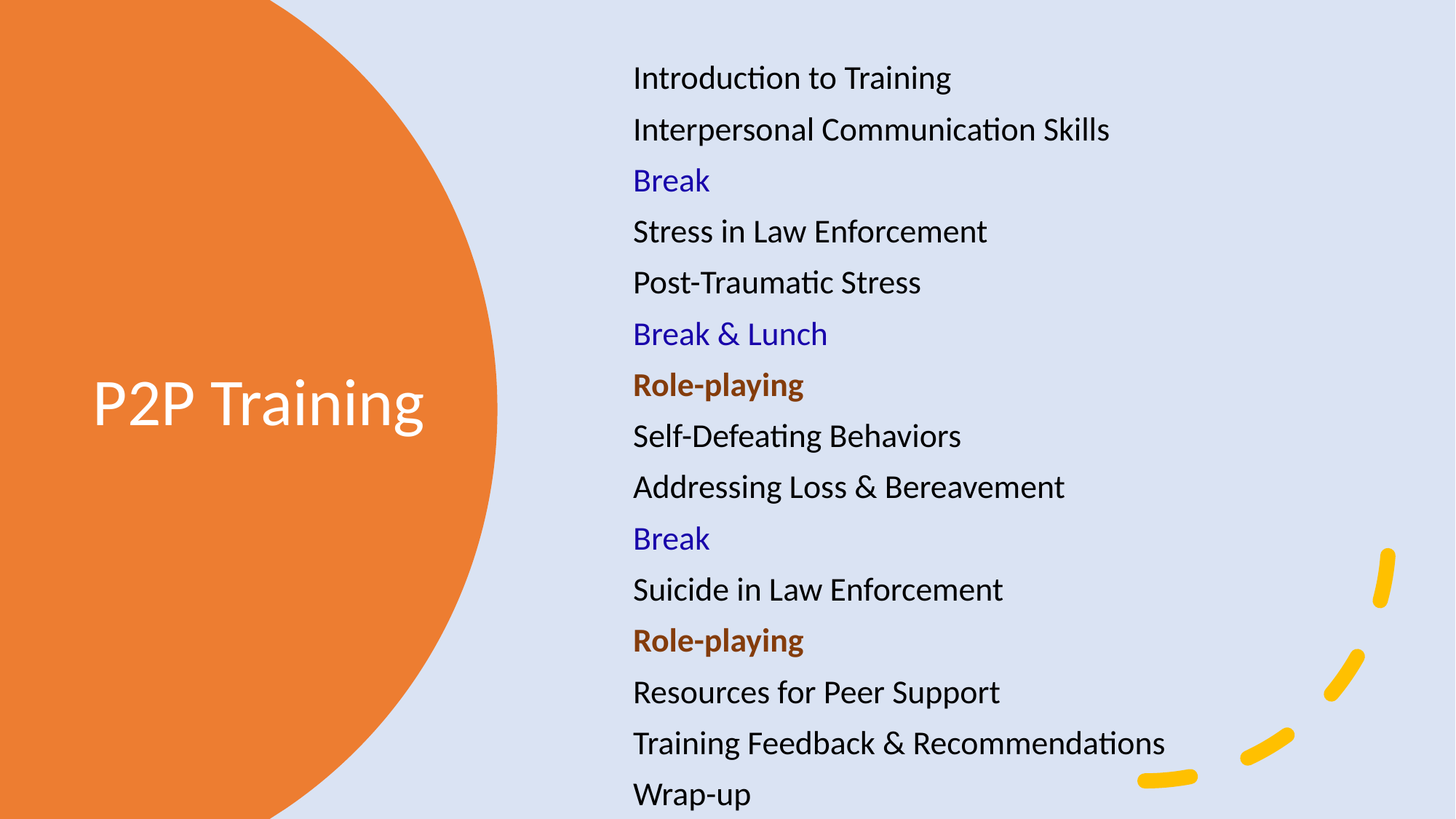

Introduction to Training
	Interpersonal Communication Skills
	Break
	Stress in Law Enforcement
	Post-Traumatic Stress
	Break & Lunch
	Role-playing
	Self-Defeating Behaviors
	Addressing Loss & Bereavement
	Break
	Suicide in Law Enforcement
	Role-playing
	Resources for Peer Support
	Training Feedback & Recommendations
	Wrap-up

# P2P Training